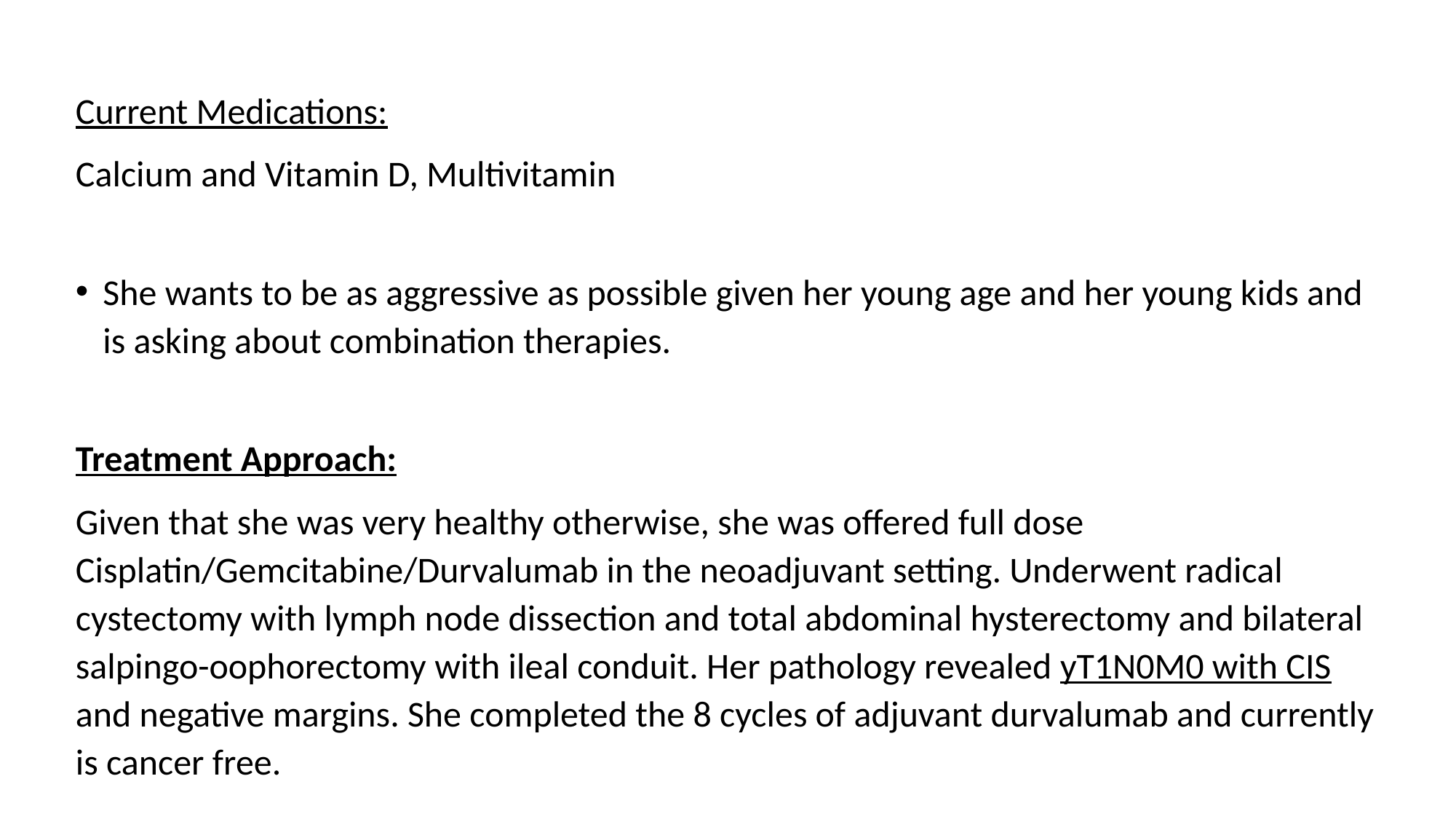

Current Medications:
Calcium and Vitamin D, Multivitamin

She wants to be as aggressive as possible given her young age and her young kids and is asking about combination therapies.

Treatment Approach:
Given that she was very healthy otherwise, she was offered full dose Cisplatin/Gemcitabine/Durvalumab in the neoadjuvant setting. Underwent radical cystectomy with lymph node dissection and total abdominal hysterectomy and bilateral salpingo-oophorectomy with ileal conduit. Her pathology revealed yT1N0M0 with CIS and negative margins. She completed the 8 cycles of adjuvant durvalumab and currently is cancer free.